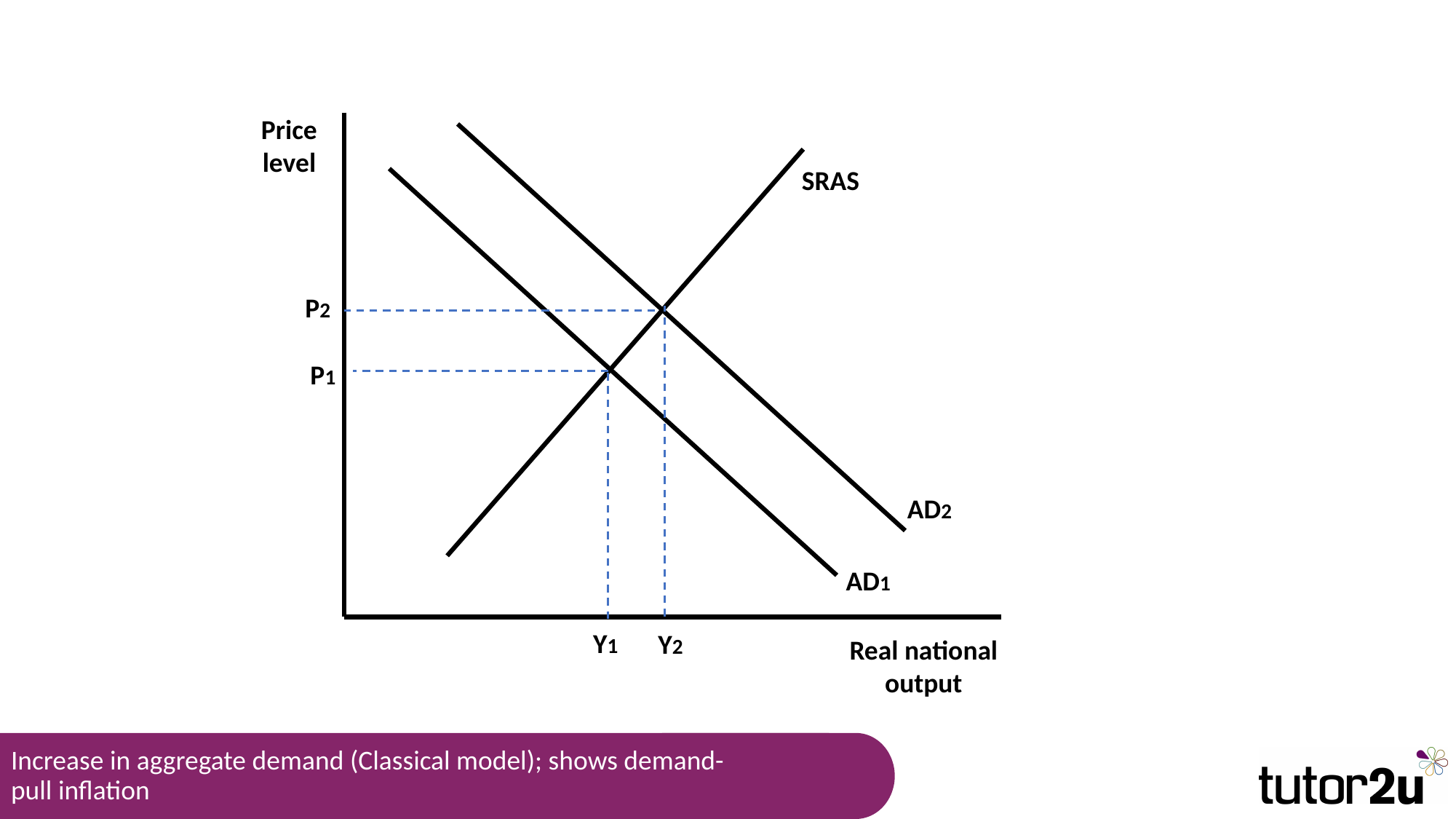

Price level
SRAS
  P2
  P1
AD2
AD1
  Y1
  Y2
Real national output
# Increase in aggregate demand (Classical model); shows demand-pull inflation